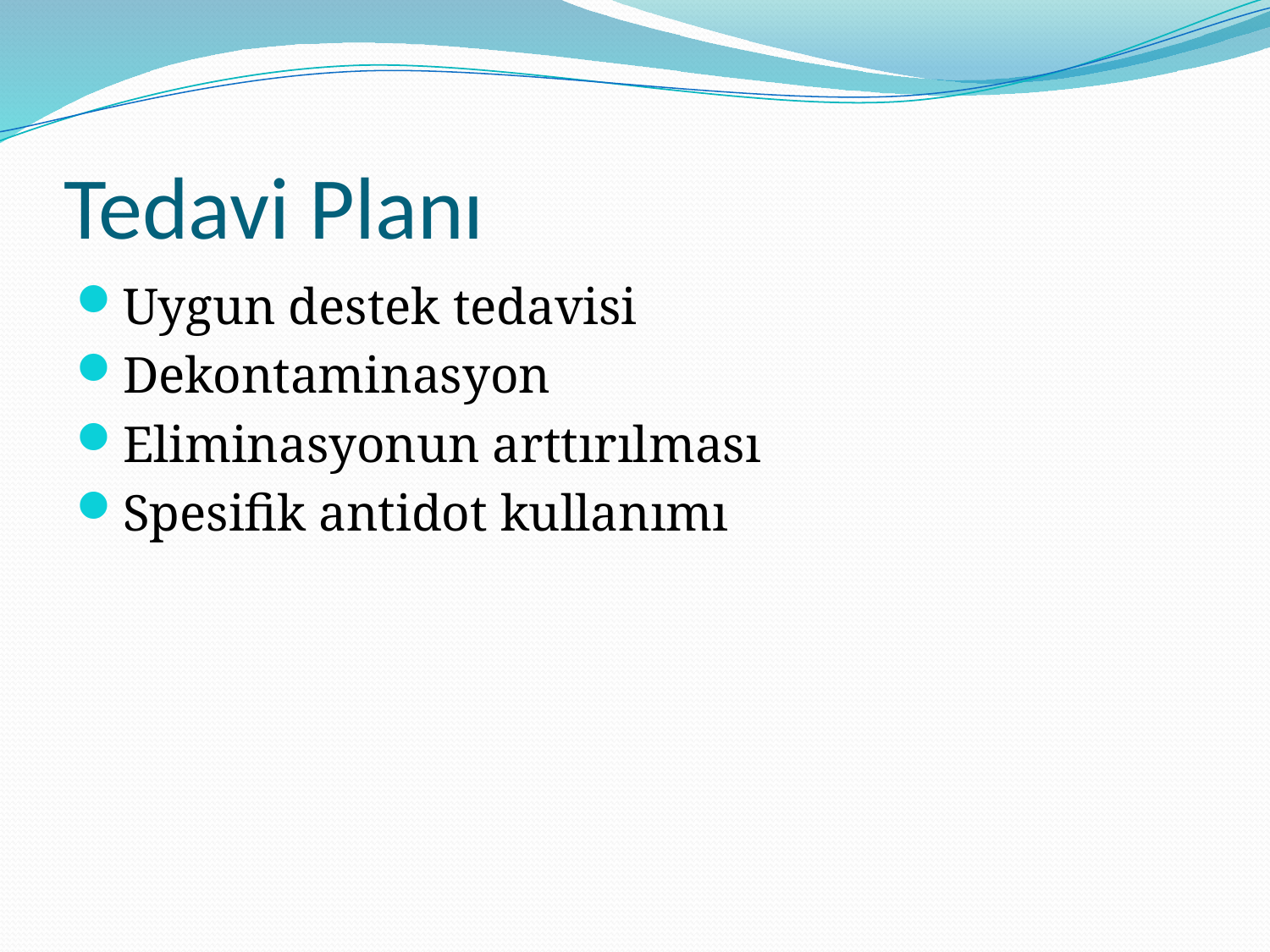

# Tedavi Planı
Uygun destek tedavisi
Dekontaminasyon
Eliminasyonun arttırılması
Spesifik antidot kullanımı